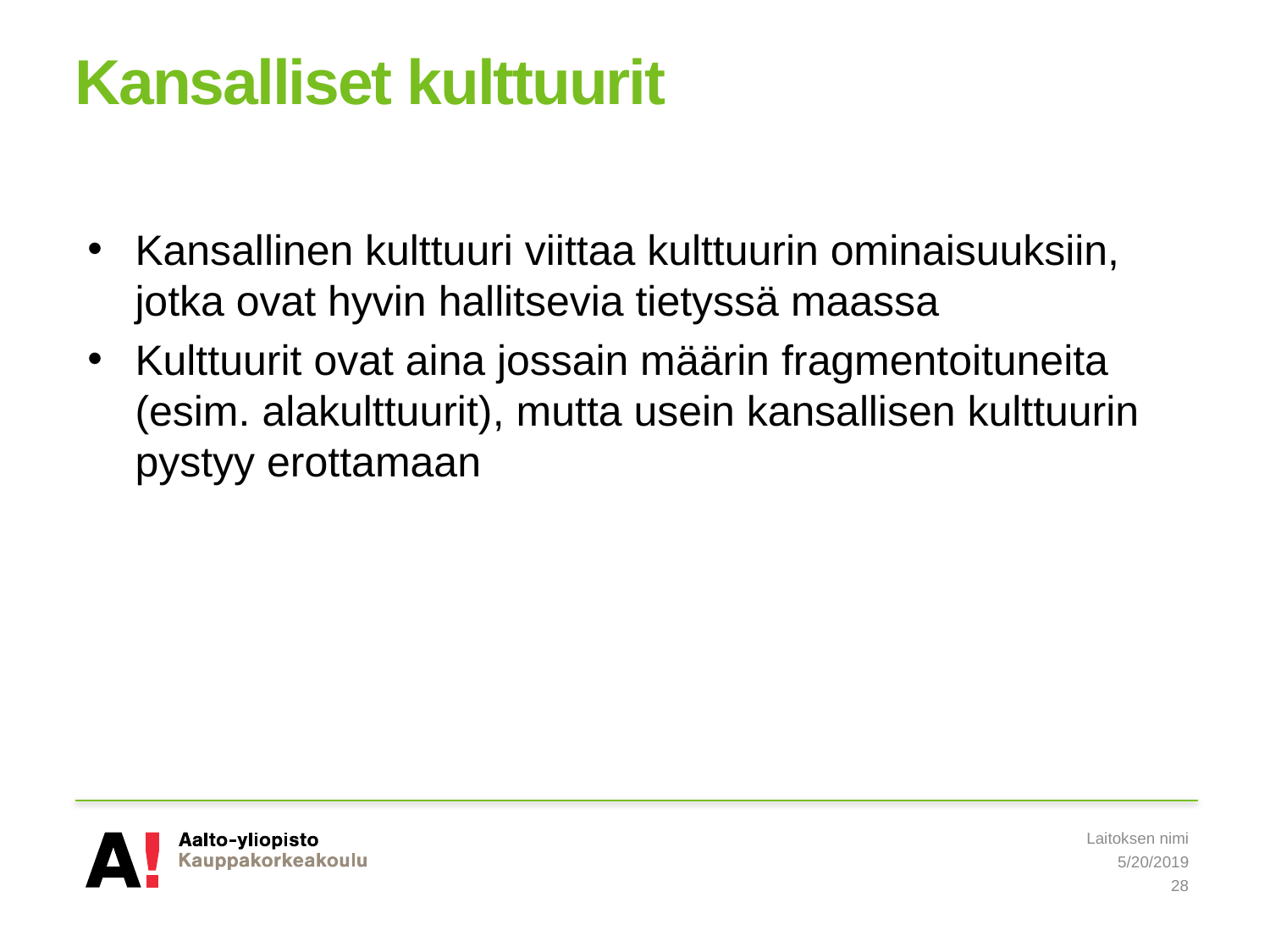

# Kansalliset kulttuurit
Kansallinen kulttuuri viittaa kulttuurin ominaisuuksiin, jotka ovat hyvin hallitsevia tietyssä maassa
Kulttuurit ovat aina jossain määrin fragmentoituneita (esim. alakulttuurit), mutta usein kansallisen kulttuurin pystyy erottamaan

Laitoksen nimi
5/20/2019
28